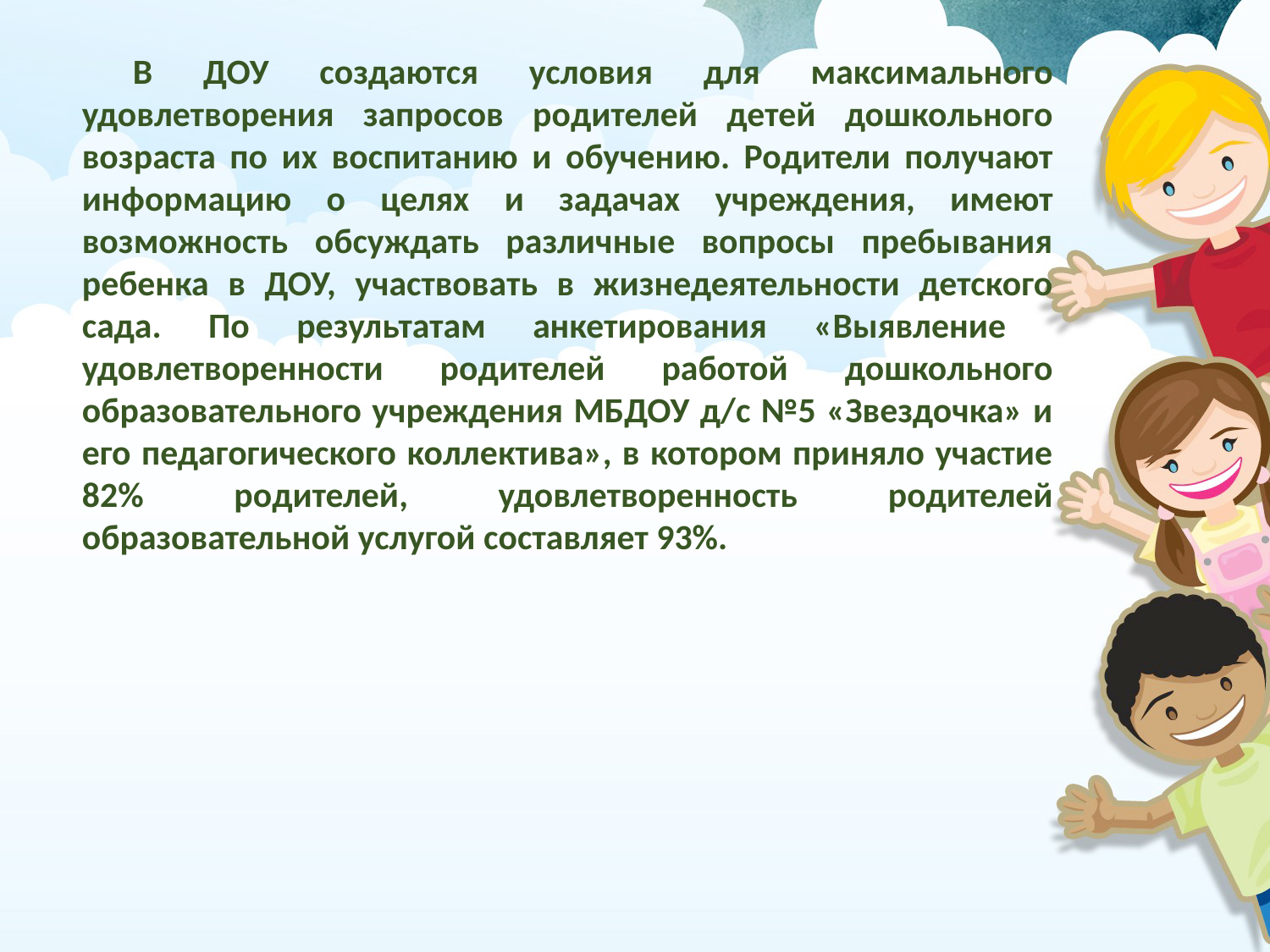

В ДОУ создаются условия для максимального удовлетворения запросов родителей детей дошкольного возраста по их воспитанию и обучению. Родители получают информацию о целях и задачах учреждения, имеют возможность обсуждать различные вопросы пребывания ребенка в ДОУ, участвовать в жизнедеятельности детского сада. По результатам анкетирования «Выявление  удовлетворенности родителей работой дошкольного образовательного учреждения МБДОУ д/с №5 «Звездочка» и его педагогического коллектива», в котором приняло участие 82% родителей, удовлетворенность родителей образовательной услугой составляет 93%.